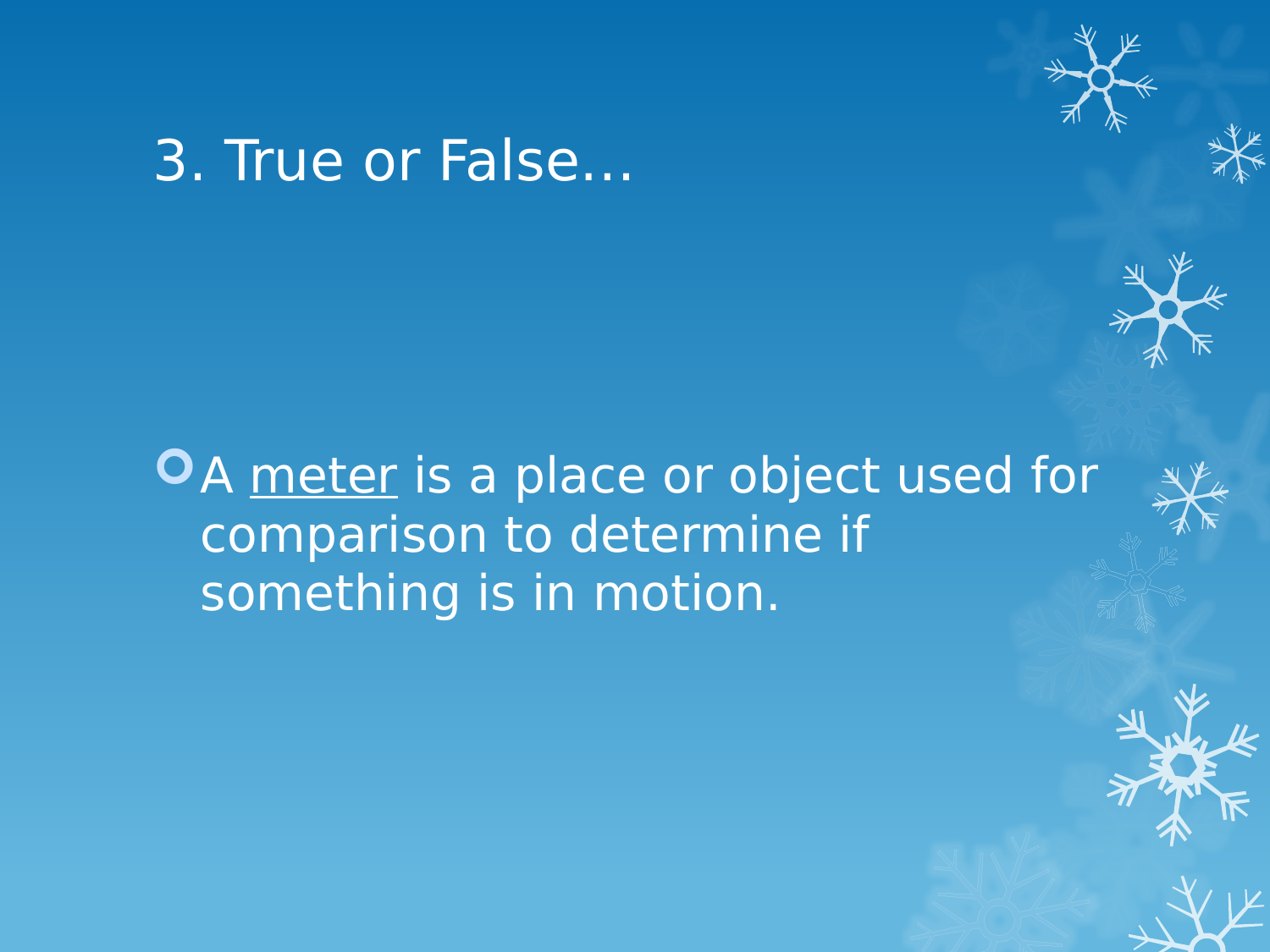

# 3. True or False…
A meter is a place or object used for comparison to determine if something is in motion.